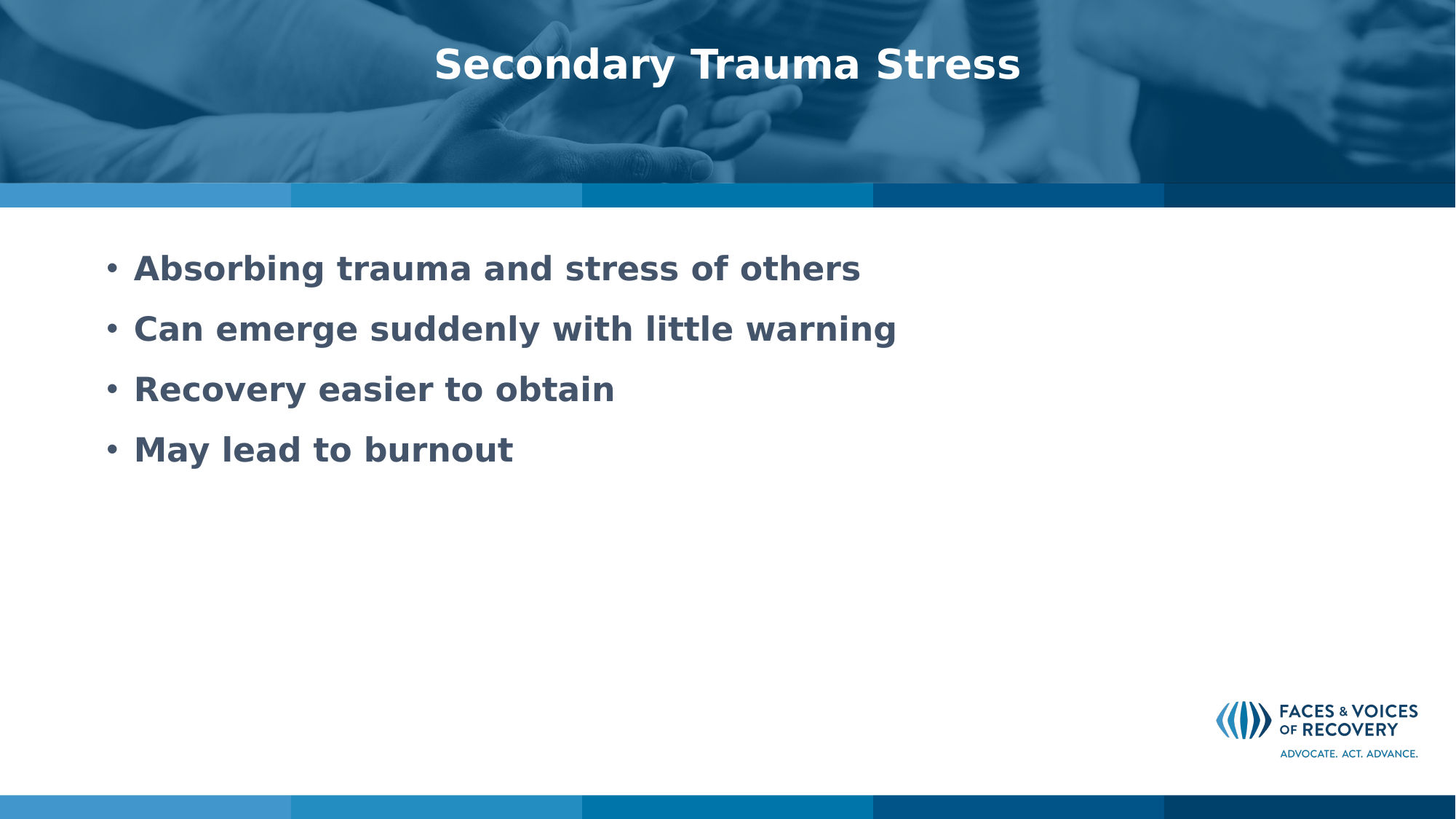

# Secondary Trauma Stress
Absorbing trauma and stress of others
Can emerge suddenly with little warning
Recovery easier to obtain
May lead to burnout